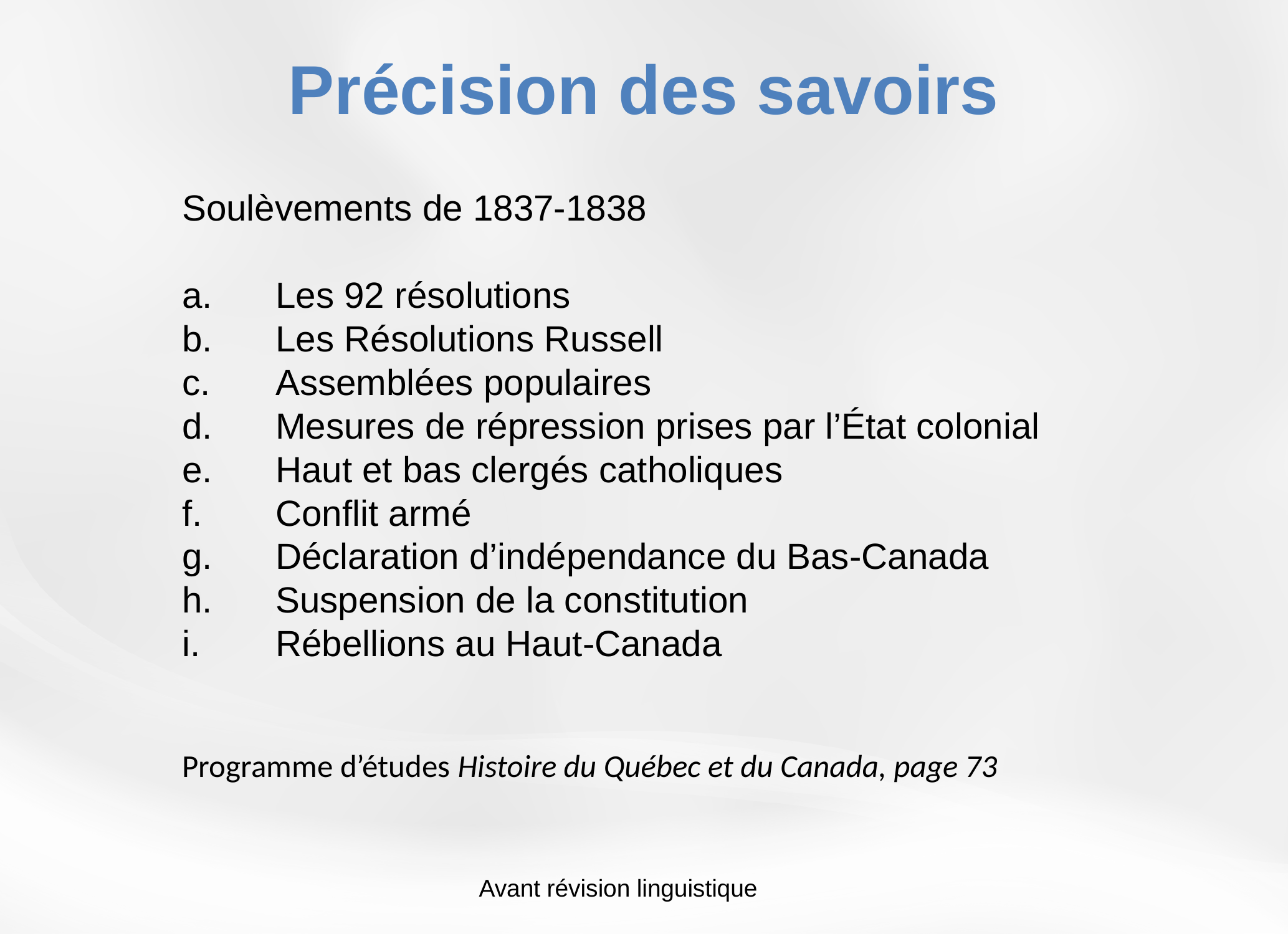

Précision des savoirs
Soulèvements de 1837-1838

a.	Les 92 résolutions
b.	Les Résolutions Russell
c.	Assemblées populaires
d.	Mesures de répression prises par l’État colonial
e.	Haut et bas clergés catholiques
f.	Conflit armé
g.	Déclaration d’indépendance du Bas-Canada
h.	Suspension de la constitution
i.	Rébellions au Haut-Canada

Programme d’études Histoire du Québec et du Canada, page 73